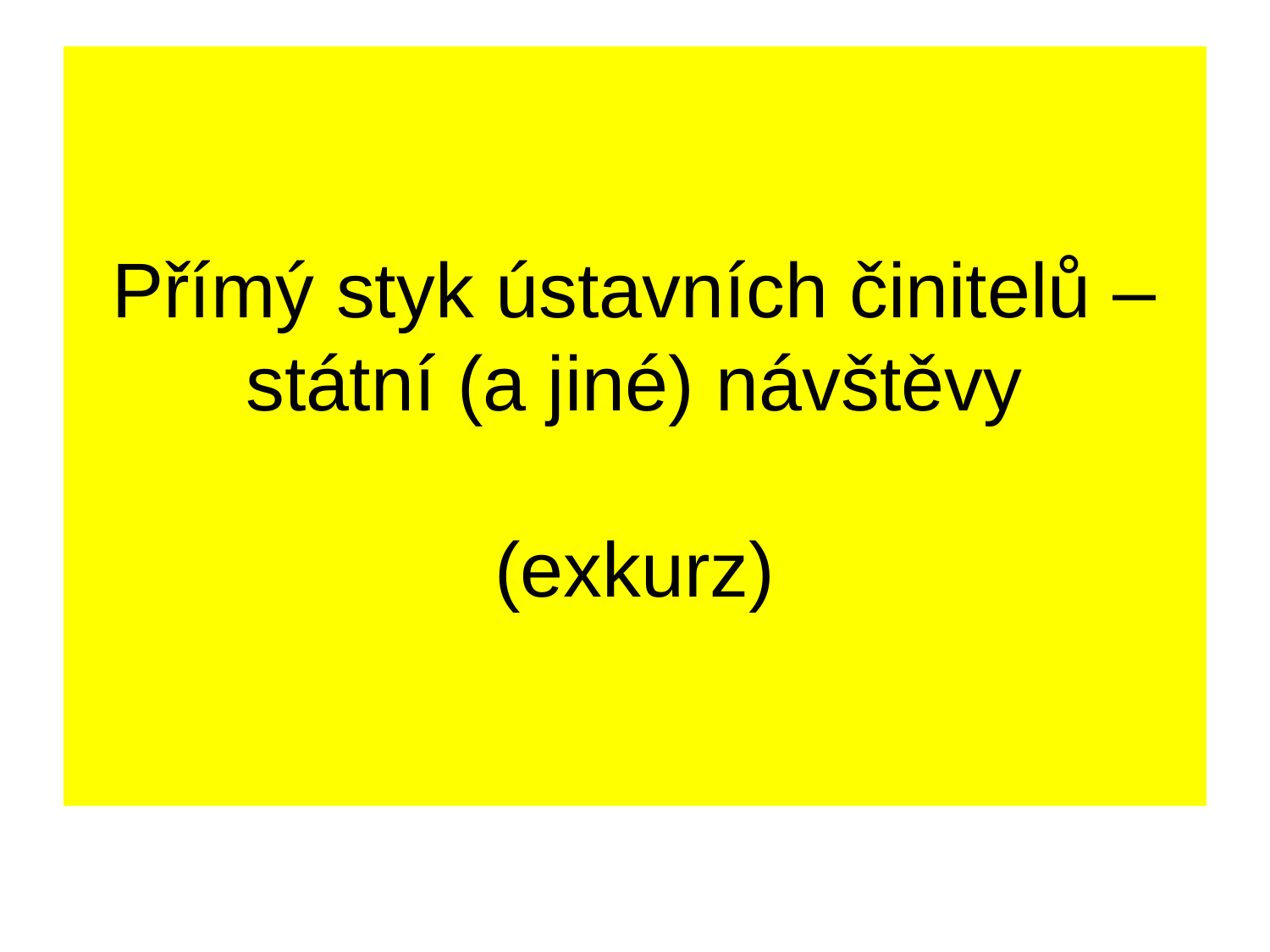

# Přímý styk ústavních činitelů – státní (a jiné) návštěvy (exkurz)